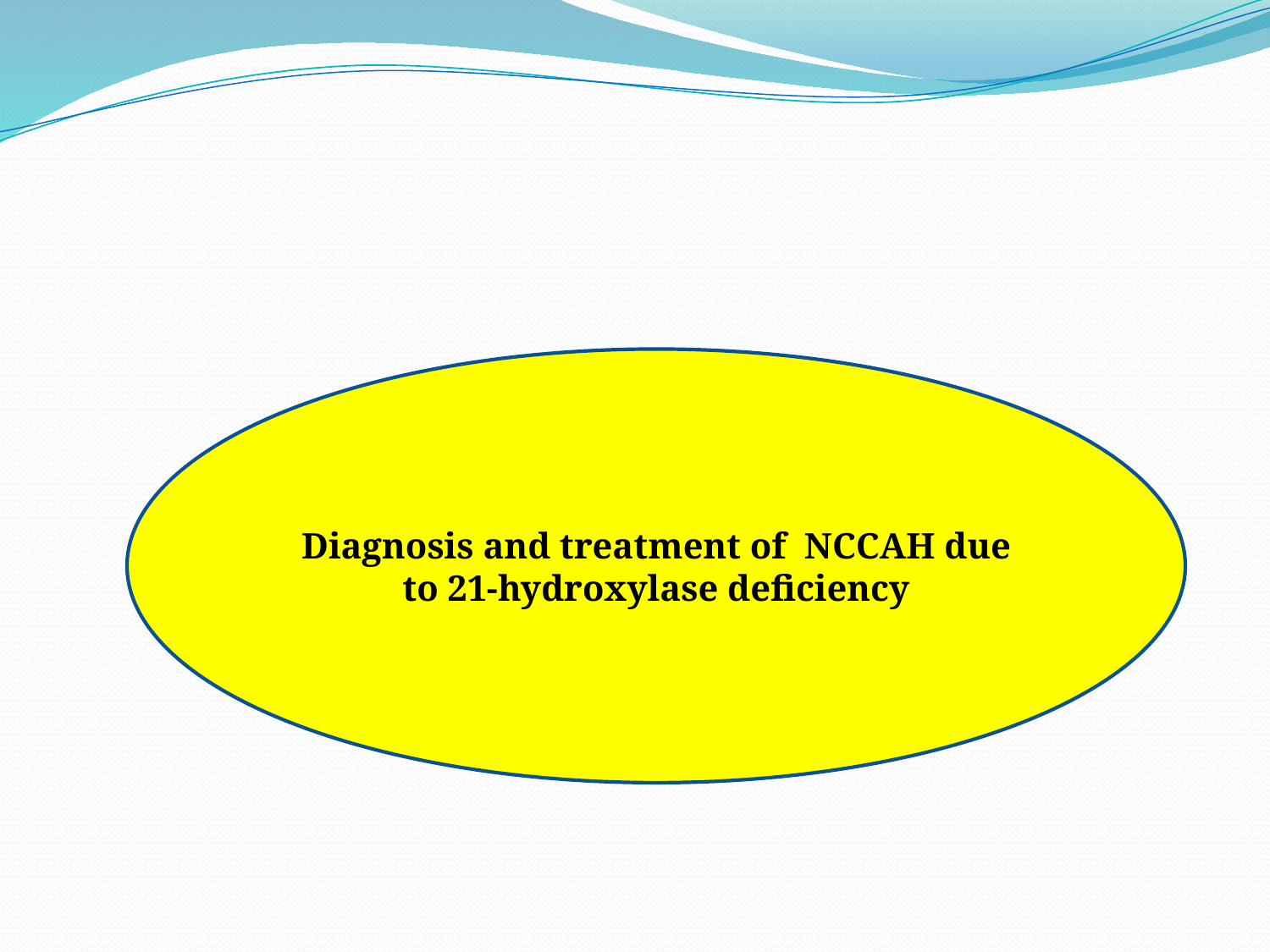

#

Diagnosis and treatment of  NCCAH due to 21-hydroxylase deficiency